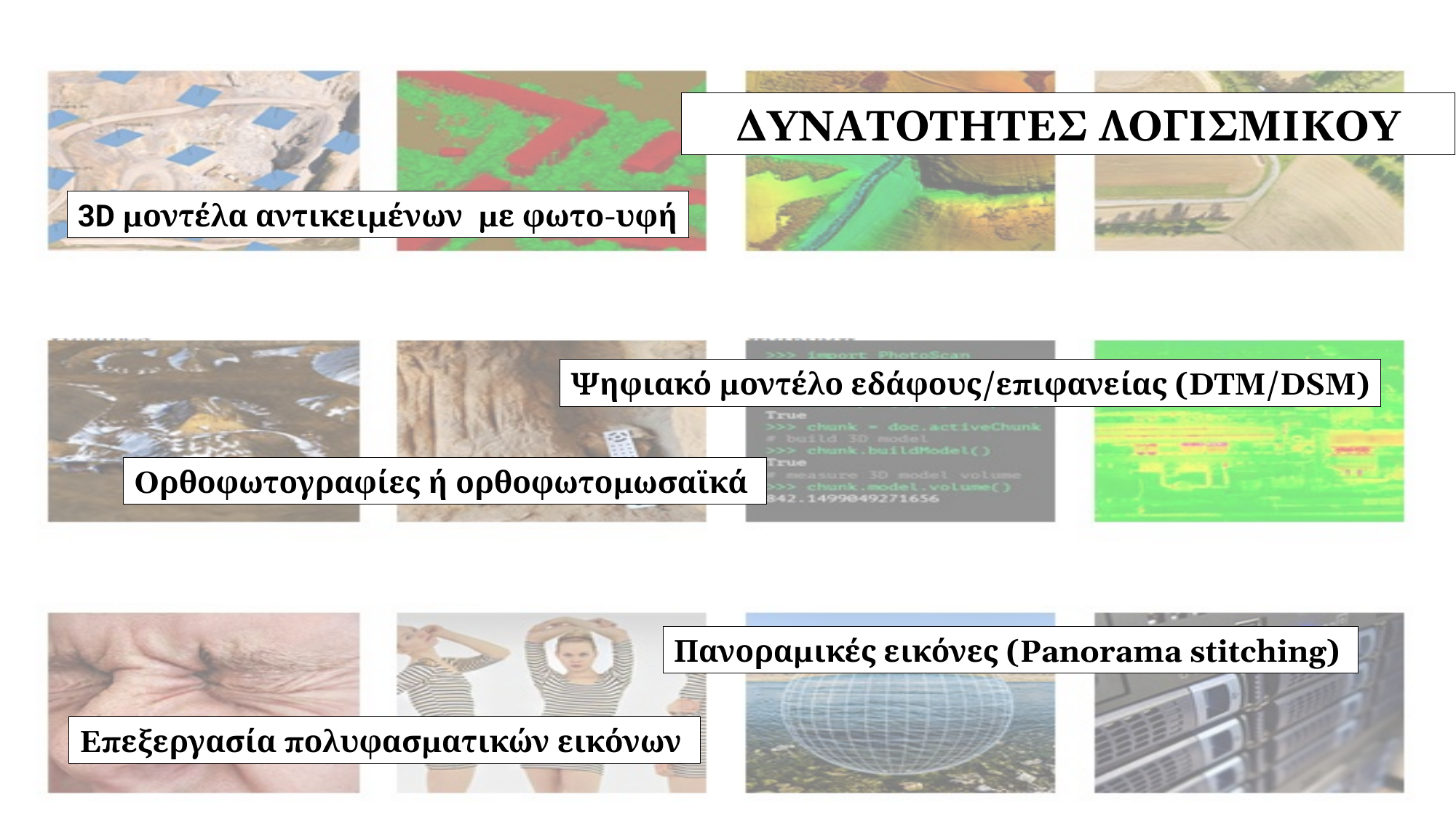

ΔΥΝΑΤΟΤΗΤΕΣ ΛΟΓΙΣΜΙΚΟΥ
3D μοντέλα αντικειμένων  με φωτο-υφή

Ψηφιακό μοντέλο εδάφους/επιφανείας (DTM/DSM)
Ορθοφωτογραφίες ή ορθοφωτομωσαϊκά

Πανοραμικές εικόνες (Panorama stitching)
Επεξεργασία πολυφασματικών εικόνων